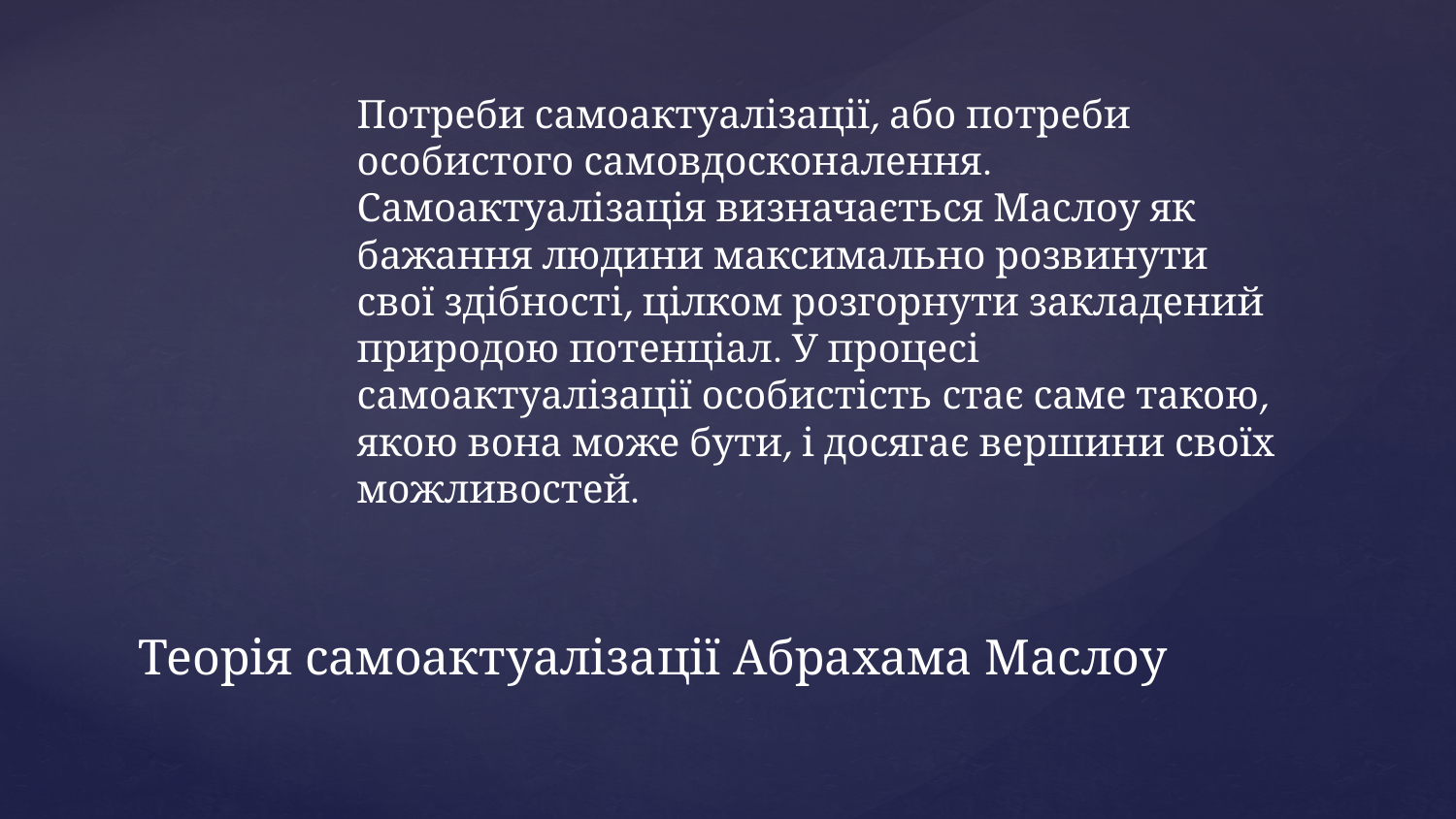

Потреби самоактуалізації, або потреби особистого самовдосконалення. Самоактуалізація визначається Маслоу як бажання людини максимально розвинути свої здібності, цілком розгорнути закладений природою потенціал. У процесі самоактуалізації особистість стає саме такою, якою вона може бути, і досягає вершини своїх можливостей.
# Теорія самоактуалізації Абрахама Маслоу